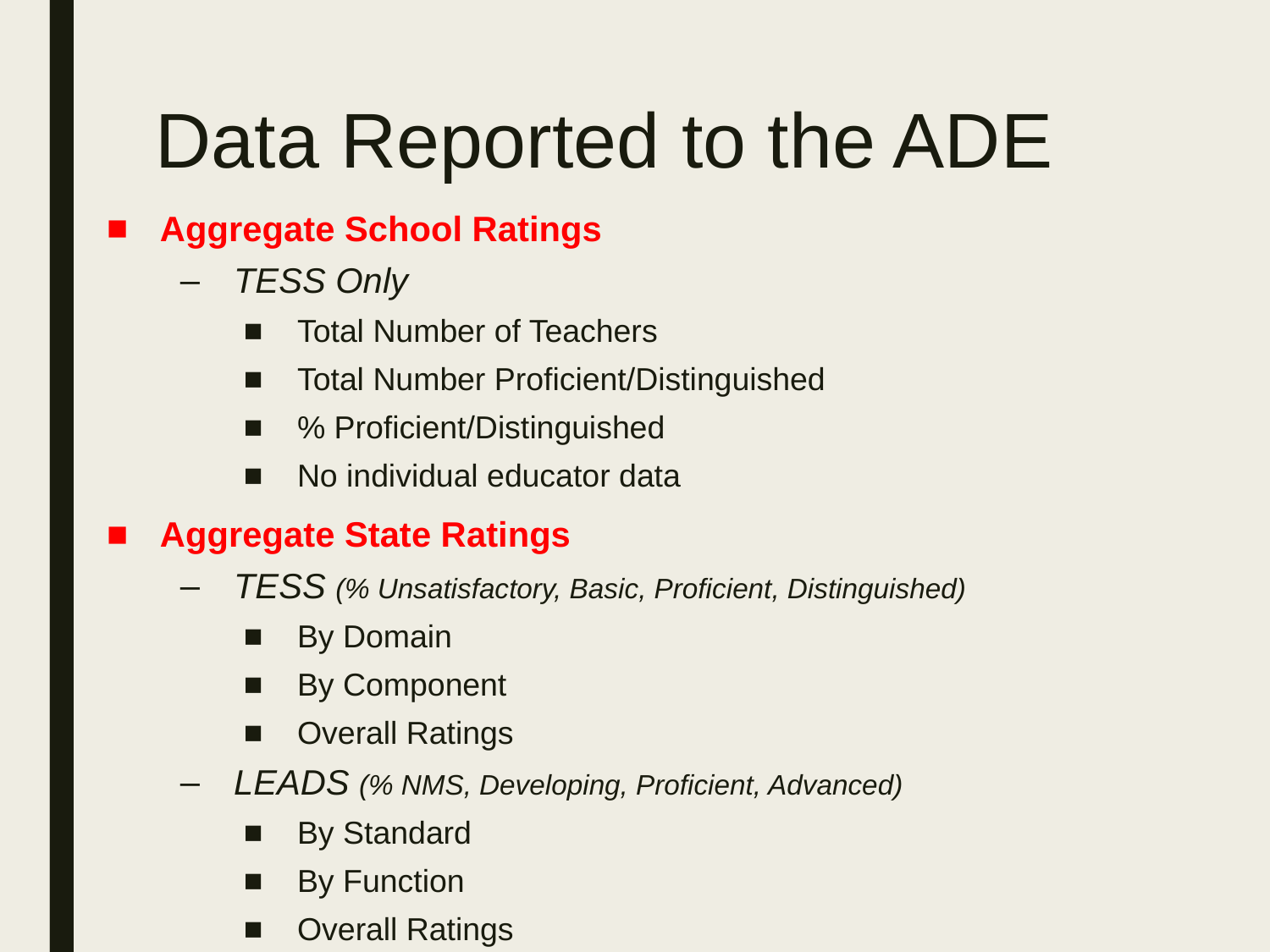

# Data Reported to the ADE
Aggregate School Ratings
TESS Only
Total Number of Teachers
Total Number Proficient/Distinguished
% Proficient/Distinguished
No individual educator data
Aggregate State Ratings
TESS (% Unsatisfactory, Basic, Proficient, Distinguished)
By Domain
By Component
Overall Ratings
LEADS (% NMS, Developing, Proficient, Advanced)
By Standard
By Function
Overall Ratings